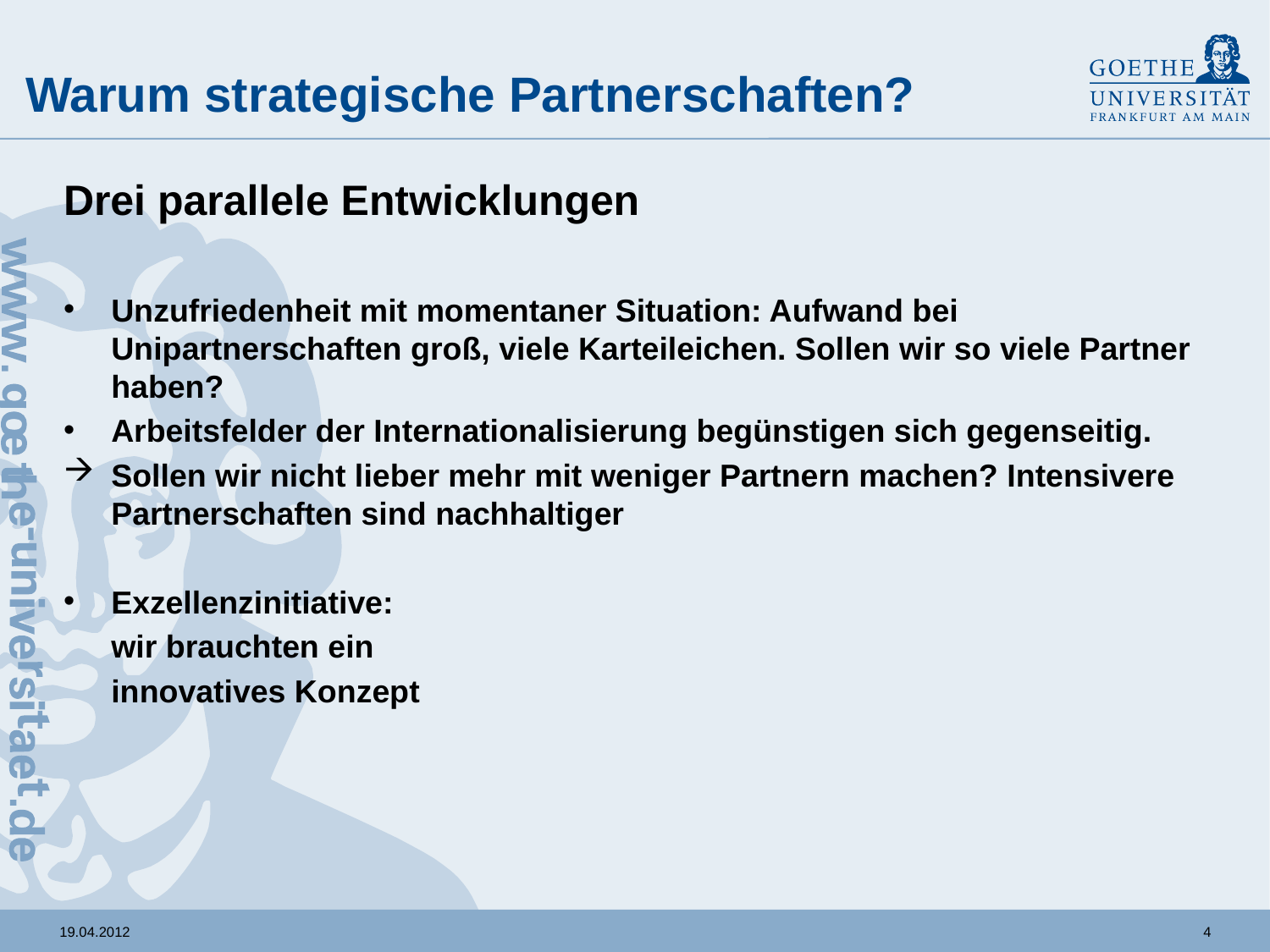

# Warum strategische Partnerschaften?
Drei parallele Entwicklungen

Unzufriedenheit mit momentaner Situation: Aufwand bei Unipartnerschaften groß, viele Karteileichen. Sollen wir so viele Partner haben?
Arbeitsfelder der Internationalisierung begünstigen sich gegenseitig.
Sollen wir nicht lieber mehr mit weniger Partnern machen? Intensivere Partnerschaften sind nachhaltiger

Exzellenzinitiative:
	wir brauchten ein
	innovatives Konzept